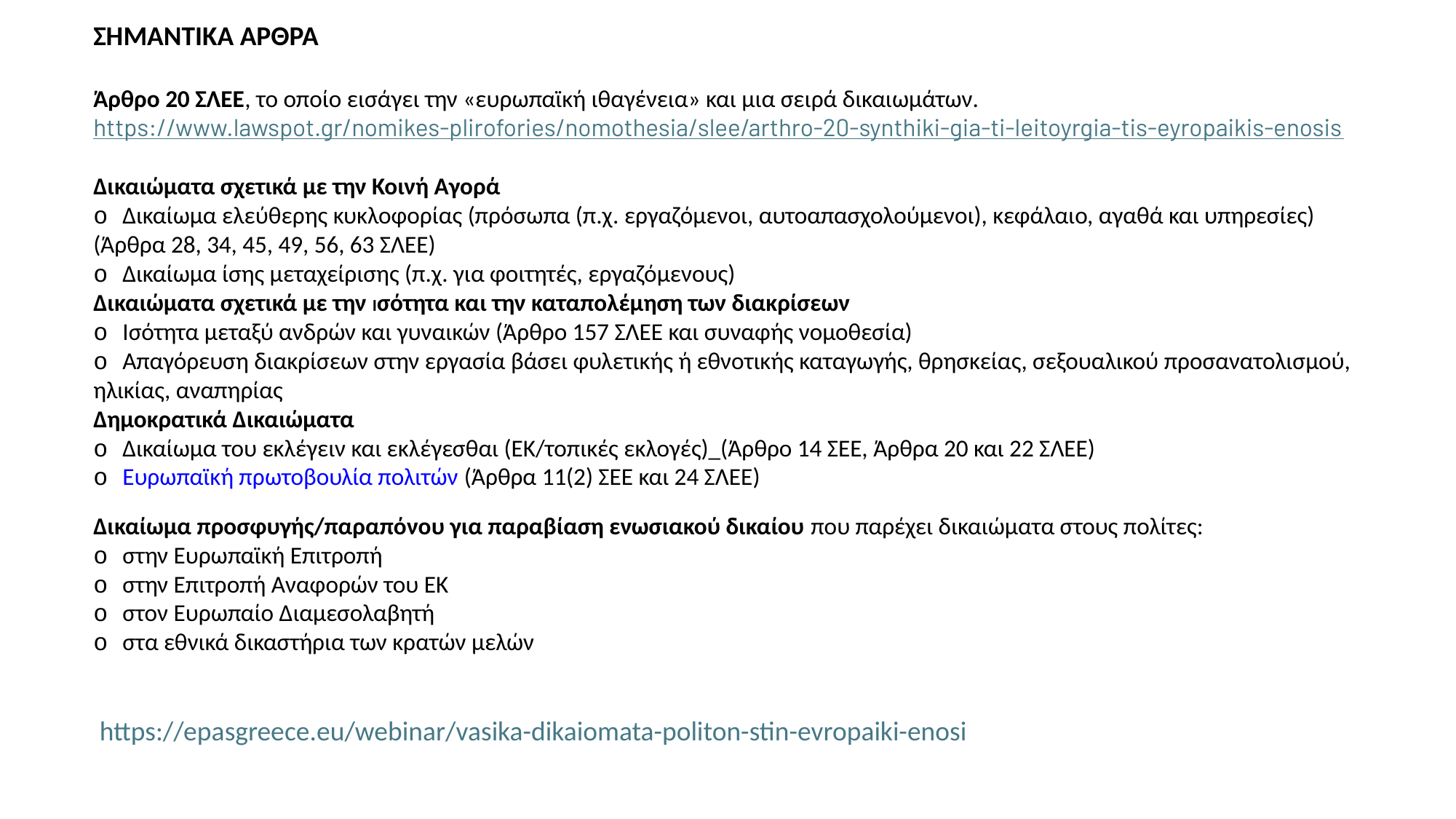

ΣΗΜΑΝΤΙΚΑ ΑΡΘΡΑ

Άρθρο 20 ΣΛΕΕ, το οποίο εισάγει την «ευρωπαϊκή ιθαγένεια» και μια σειρά δικαιωμάτων.
https://www.lawspot.gr/nomikes-plirofories/nomothesia/slee/arthro-20-synthiki-gia-ti-leitoyrgia-tis-eyropaikis-enosis

Δικαιώματα σχετικά με την Κοινή Αγορά
o Δικαίωμα ελεύθερης κυκλοφορίας (πρόσωπα (π.χ. εργαζόμενοι, αυτοαπασχολούμενοι), κεφάλαιο, αγαθά και υπηρεσίες) (Άρθρα 28, 34, 45, 49, 56, 63 ΣΛΕΕ)
o Δικαίωμα ίσης μεταχείρισης (π.χ. για φοιτητές, εργαζόμενους)
Δικαιώματα σχετικά με την Ισότητα και την καταπολέμηση των διακρίσεων
o Ισότητα μεταξύ ανδρών και γυναικών (Άρθρο 157 ΣΛΕΕ και συναφής νομοθεσία)
o Απαγόρευση διακρίσεων στην εργασία βάσει φυλετικής ή εθνοτικής καταγωγής, θρησκείας, σεξουαλικού προσανατολισμού, ηλικίας, αναπηρίας
Δημοκρατικά Δικαιώματα
o Δικαίωμα του εκλέγειν και εκλέγεσθαι (ΕΚ/τοπικές εκλογές)_(Άρθρο 14 ΣΕΕ, Άρθρα 20 και 22 ΣΛΕΕ)
o Ευρωπαϊκή πρωτοβουλία πολιτών (Άρθρα 11(2) ΣΕΕ και 24 ΣΛΕΕ)

Δικαίωμα προσφυγής/παραπόνου για παραβίαση ενωσιακού δικαίου που παρέχει δικαιώματα στους πολίτες:
o στην Ευρωπαϊκή Επιτροπή
o στην Επιτροπή Αναφορών του ΕΚ
o στον Ευρωπαίο Διαμεσολαβητή
o στα εθνικά δικαστήρια των κρατών μελών

 https://epasgreece.eu/webinar/vasika-dikaiomata-politon-stin-evropaiki-enosi